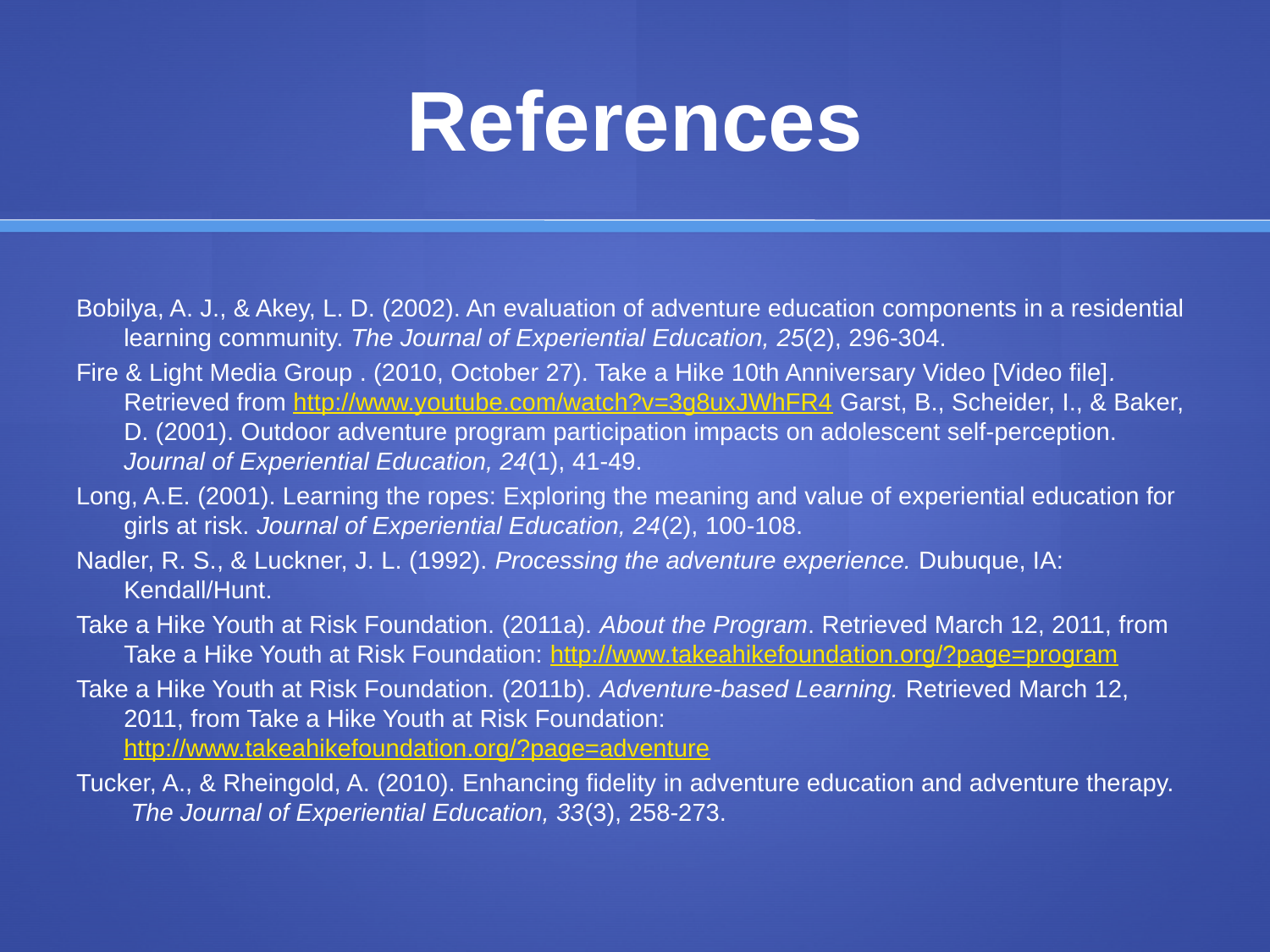

Bobilya, A. J., & Akey, L. D. (2002). An evaluation of adventure education components in a residential learning community. The Journal of Experiential Education, 25(2), 296-304.
Fire & Light Media Group . (2010, October 27). Take a Hike 10th Anniversary Video [Video file]. Retrieved from http://www.youtube.com/watch?v=3g8uxJWhFR4 Garst, B., Scheider, I., & Baker, D. (2001). Outdoor adventure program participation impacts on adolescent self-perception. Journal of Experiential Education, 24(1), 41-49.
Long, A.E. (2001). Learning the ropes: Exploring the meaning and value of experiential education for girls at risk. Journal of Experiential Education, 24(2), 100-108.
Nadler, R. S., & Luckner, J. L. (1992). Processing the adventure experience. Dubuque, IA: Kendall/Hunt.
Take a Hike Youth at Risk Foundation. (2011a). About the Program. Retrieved March 12, 2011, from Take a Hike Youth at Risk Foundation: http://www.takeahikefoundation.org/?page=program
Take a Hike Youth at Risk Foundation. (2011b). Adventure-based Learning. Retrieved March 12, 2011, from Take a Hike Youth at Risk Foundation: http://www.takeahikefoundation.org/?page=adventure
Tucker, A., & Rheingold, A. (2010). Enhancing fidelity in adventure education and adventure therapy.  The Journal of Experiential Education, 33(3), 258-273.
# References